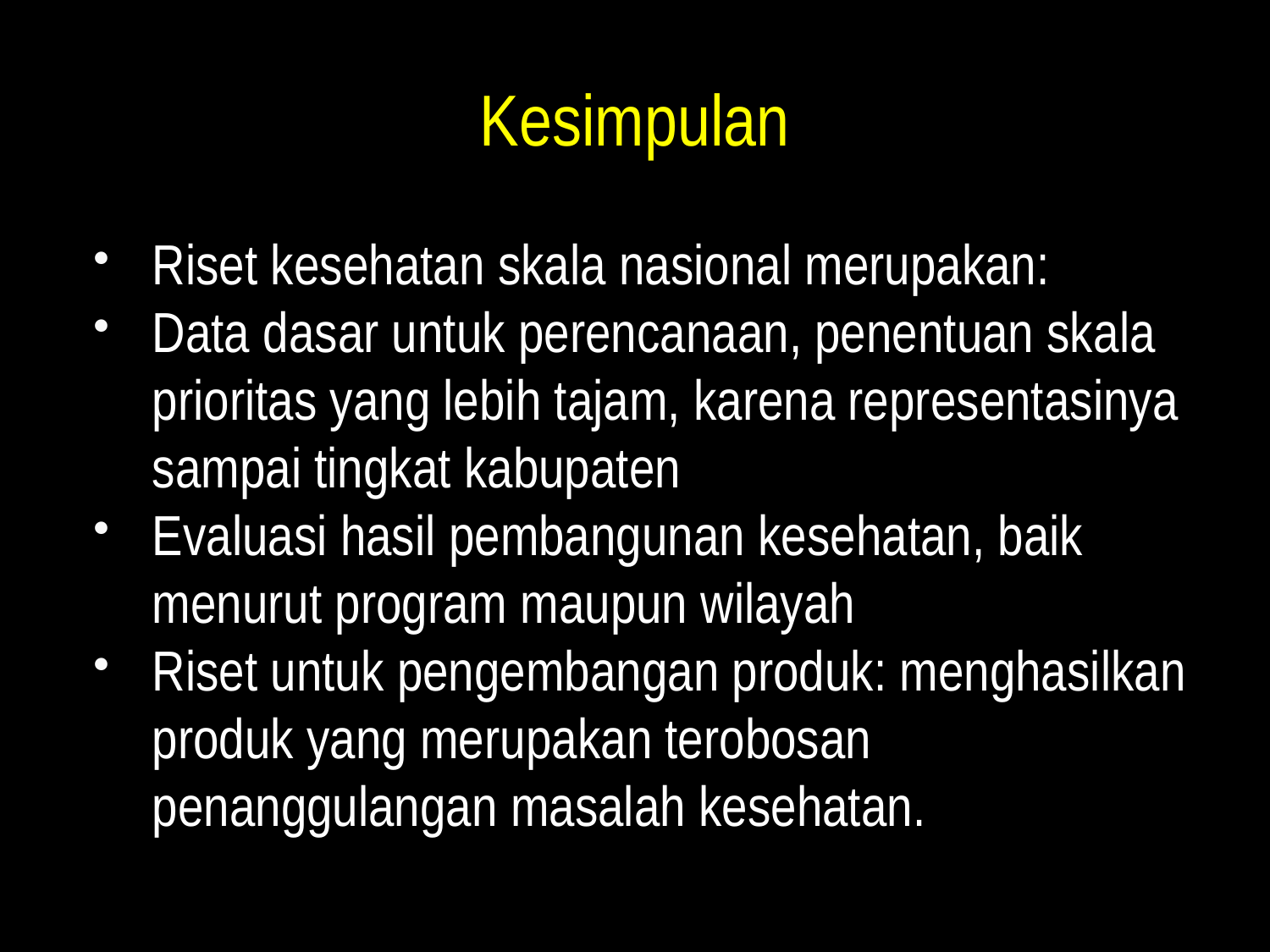

# Kesimpulan
Riset kesehatan skala nasional merupakan:
Data dasar untuk perencanaan, penentuan skala prioritas yang lebih tajam, karena representasinya sampai tingkat kabupaten
Evaluasi hasil pembangunan kesehatan, baik menurut program maupun wilayah
Riset untuk pengembangan produk: menghasilkan produk yang merupakan terobosan penanggulangan masalah kesehatan.